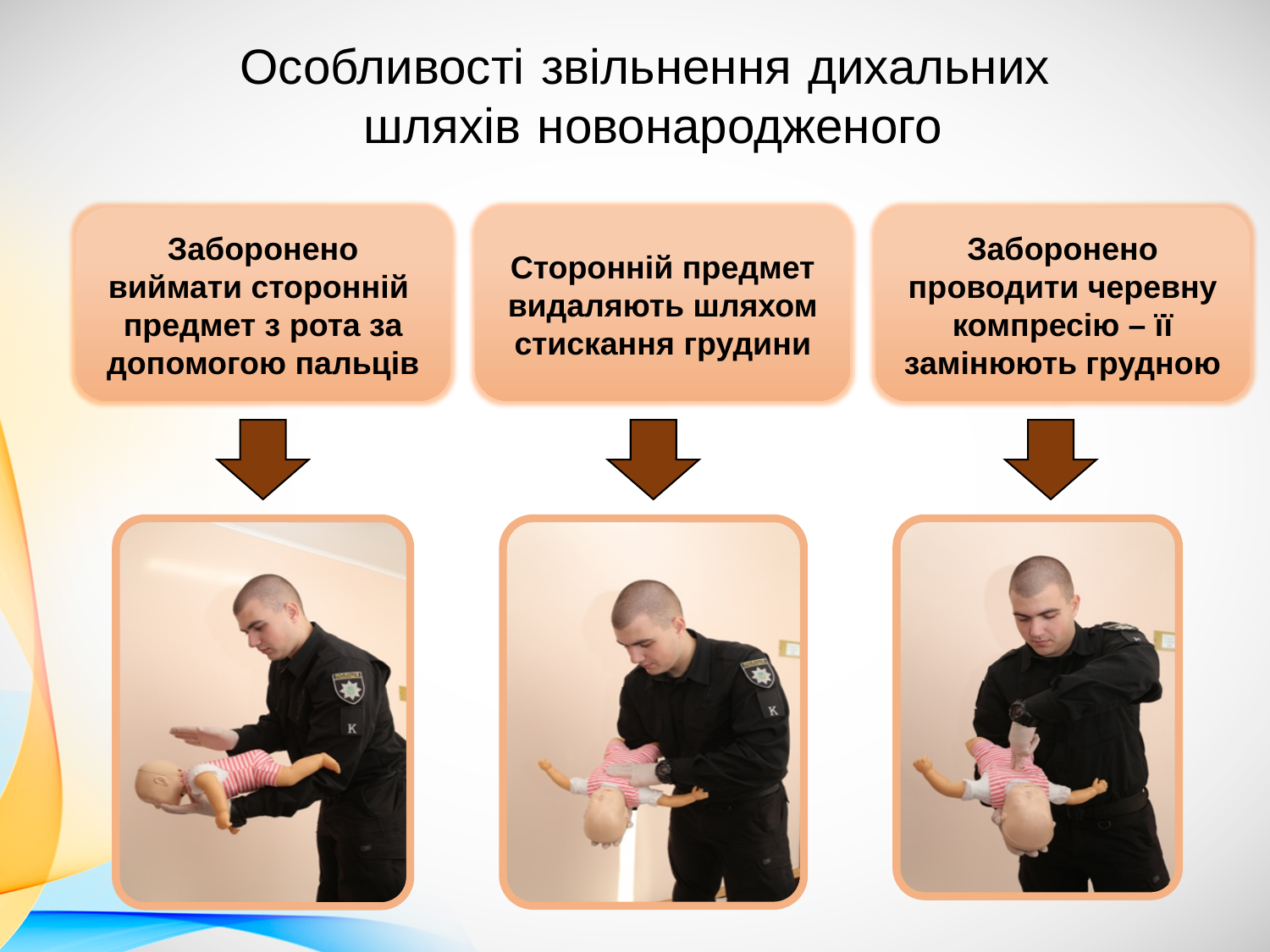

Особливості звільнення дихальних
шляхів новонародженого
Заборонено виймати сторонній  предмет з рота за допомогою пальців
Сторонній предмет видаляють шляхом стискання грудини
Заборонено проводити черевну компресію – її замінюють грудною